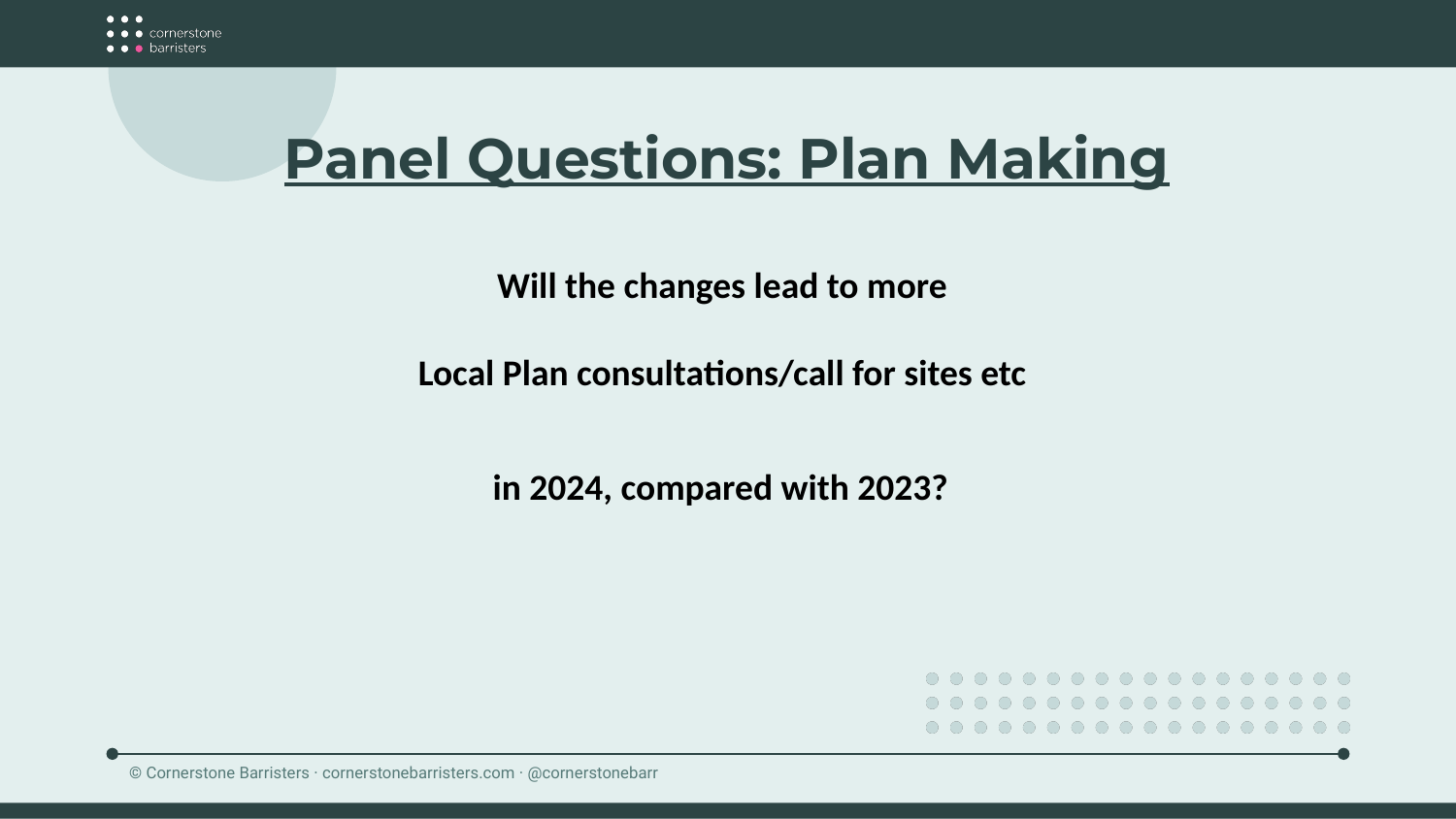

Panel Questions: Plan Making
Will the changes lead to more
Local Plan consultations/call for sites etc
in 2024, compared with 2023?